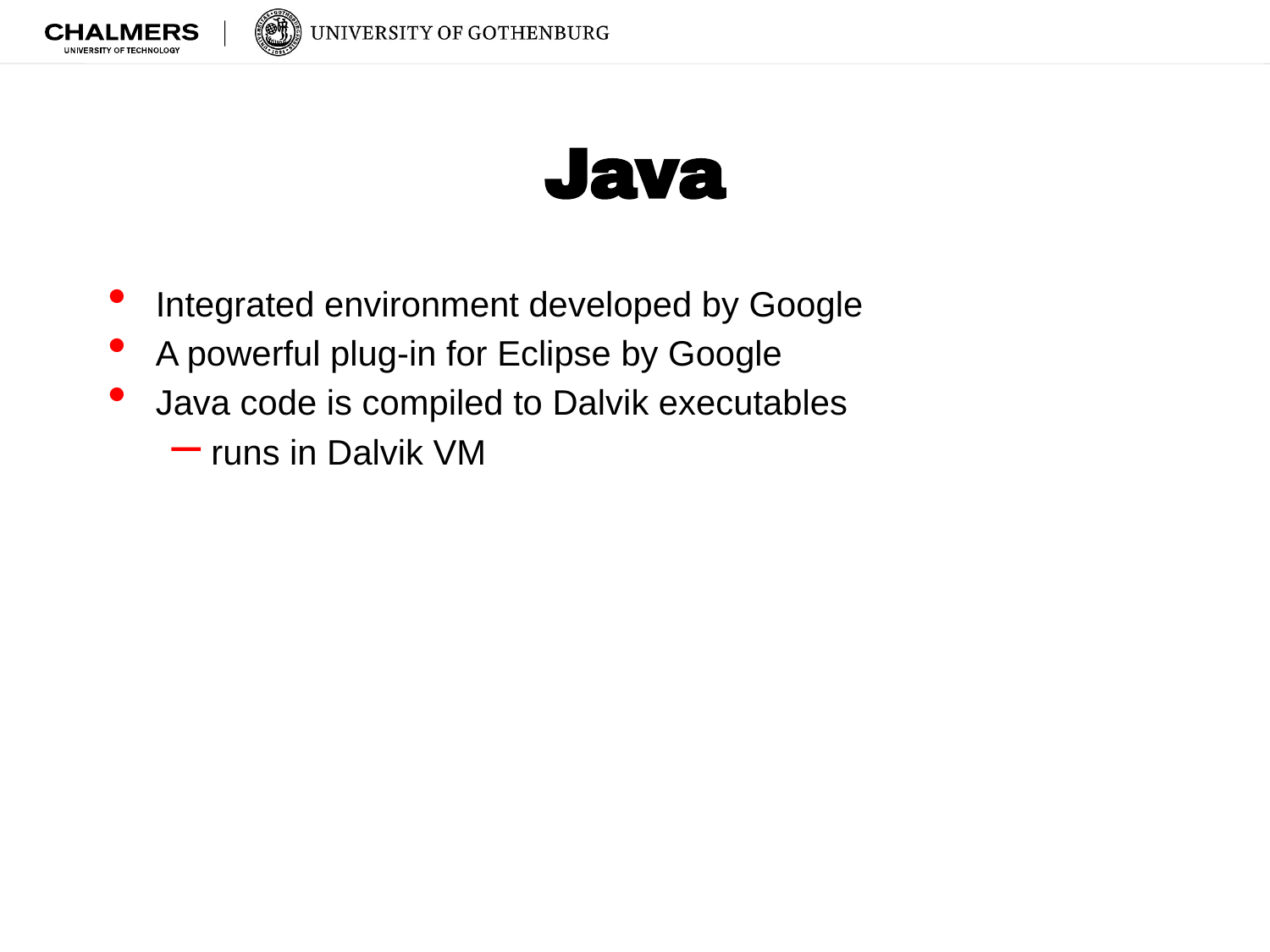

# Java
Integrated environment developed by Google
A powerful plug-in for Eclipse by Google
Java code is compiled to Dalvik executables
runs in Dalvik VM